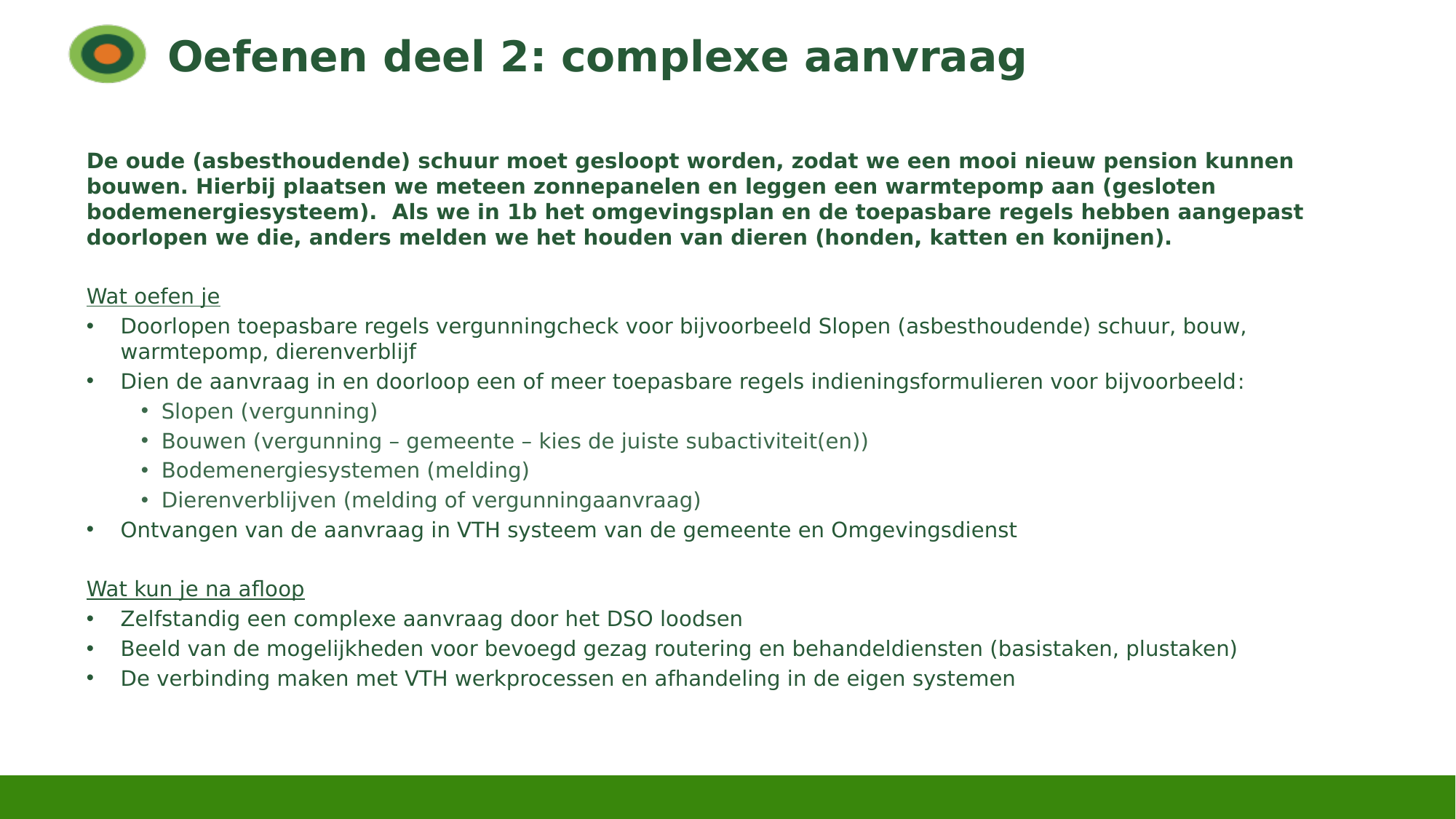

# Oefenen deel 2: complexe aanvraag
De oude (asbesthoudende) schuur moet gesloopt worden, zodat we een mooi nieuw pension kunnen bouwen. Hierbij plaatsen we meteen zonnepanelen en leggen een warmtepomp aan (gesloten bodemenergiesysteem).  Als we in 1b het omgevingsplan en de toepasbare regels hebben aangepast doorlopen we die, anders melden we het houden van dieren (honden, katten en konijnen).

Wat oefen je
Doorlopen toepasbare regels vergunningcheck voor bijvoorbeeld Slopen (asbesthoudende) schuur, bouw, warmtepomp, dierenverblijf
Dien de aanvraag in en doorloop een of meer toepasbare regels indieningsformulieren voor bijvoorbeeld:
Slopen (vergunning)
Bouwen (vergunning – gemeente – kies de juiste subactiviteit(en))
Bodemenergiesystemen (melding)
Dierenverblijven (melding of vergunningaanvraag)
Ontvangen van de aanvraag in VTH systeem van de gemeente en Omgevingsdienst

Wat kun je na afloop
Zelfstandig een complexe aanvraag door het DSO loodsen
Beeld van de mogelijkheden voor bevoegd gezag routering en behandeldiensten (basistaken, plustaken)
De verbinding maken met VTH werkprocessen en afhandeling in de eigen systemen